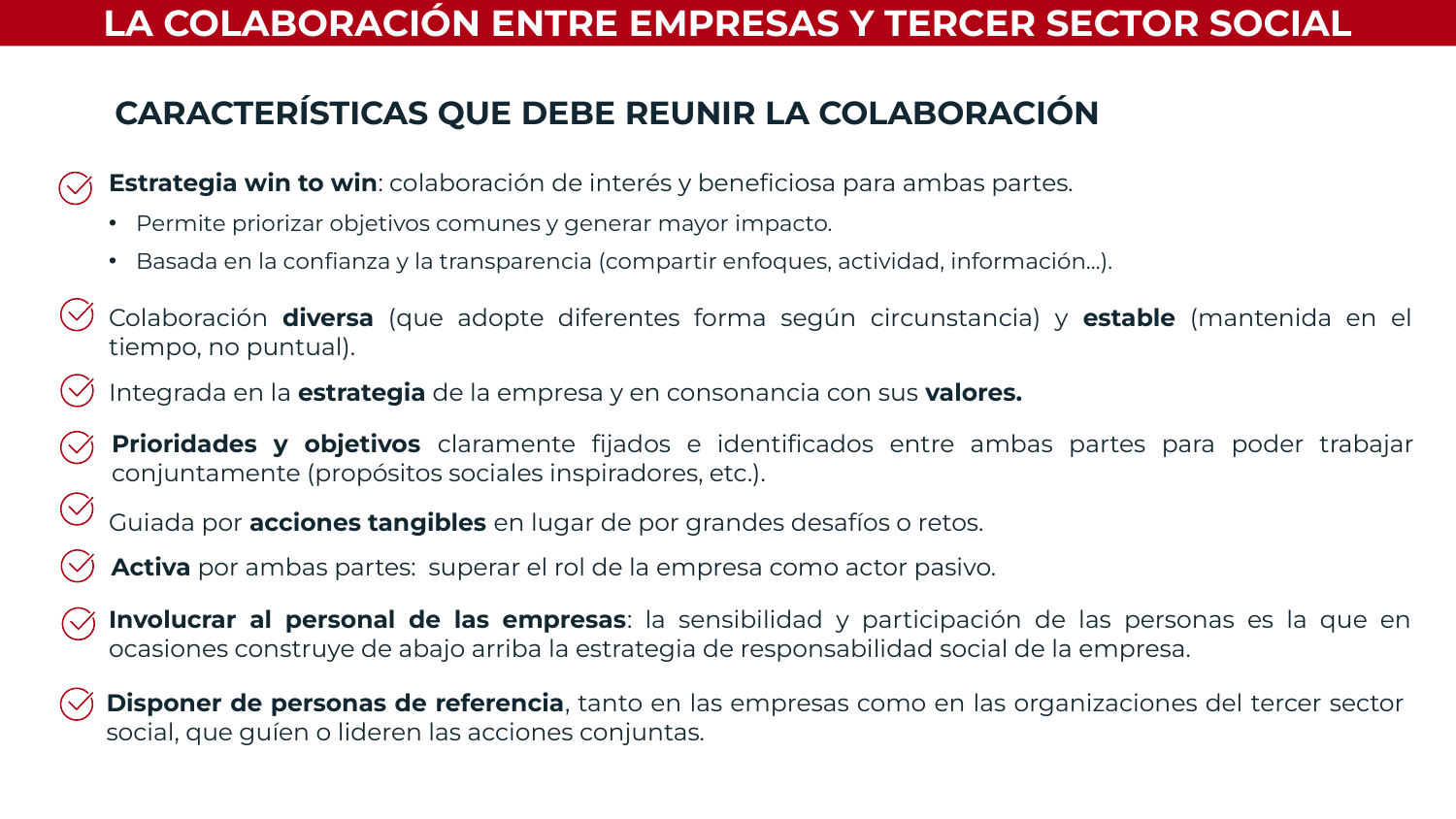

LA COLABORACIÓN ENTRE EMPRESAS Y TERCER SECTOR SOCIAL
CARACTERÍSTICAS QUE DEBE REUNIR LA COLABORACIÓN
Estrategia win to win: colaboración de interés y beneficiosa para ambas partes.

Permite priorizar objetivos comunes y generar mayor impacto.
Basada en la confianza y la transparencia (compartir enfoques, actividad, información...).

Colaboración diversa (que adopte diferentes forma según circunstancia) y estable (mantenida en el tiempo, no puntual).

Integrada en la estrategia de la empresa y en consonancia con sus valores.
Prioridades y objetivos claramente fijados e identificados entre ambas partes para poder trabajar conjuntamente (propósitos sociales inspiradores, etc.).

Guiada por acciones tangibles en lugar de por grandes desafíos o retos.
Activa por ambas partes:  superar el rol de la empresa como actor pasivo.

Involucrar al personal de las empresas: la sensibilidad y participación de las personas es la que en ocasiones construye de abajo arriba la estrategia de responsabilidad social de la empresa.

Disponer de personas de referencia, tanto en las empresas como en las organizaciones del tercer sector social, que guíen o lideren las acciones conjuntas.